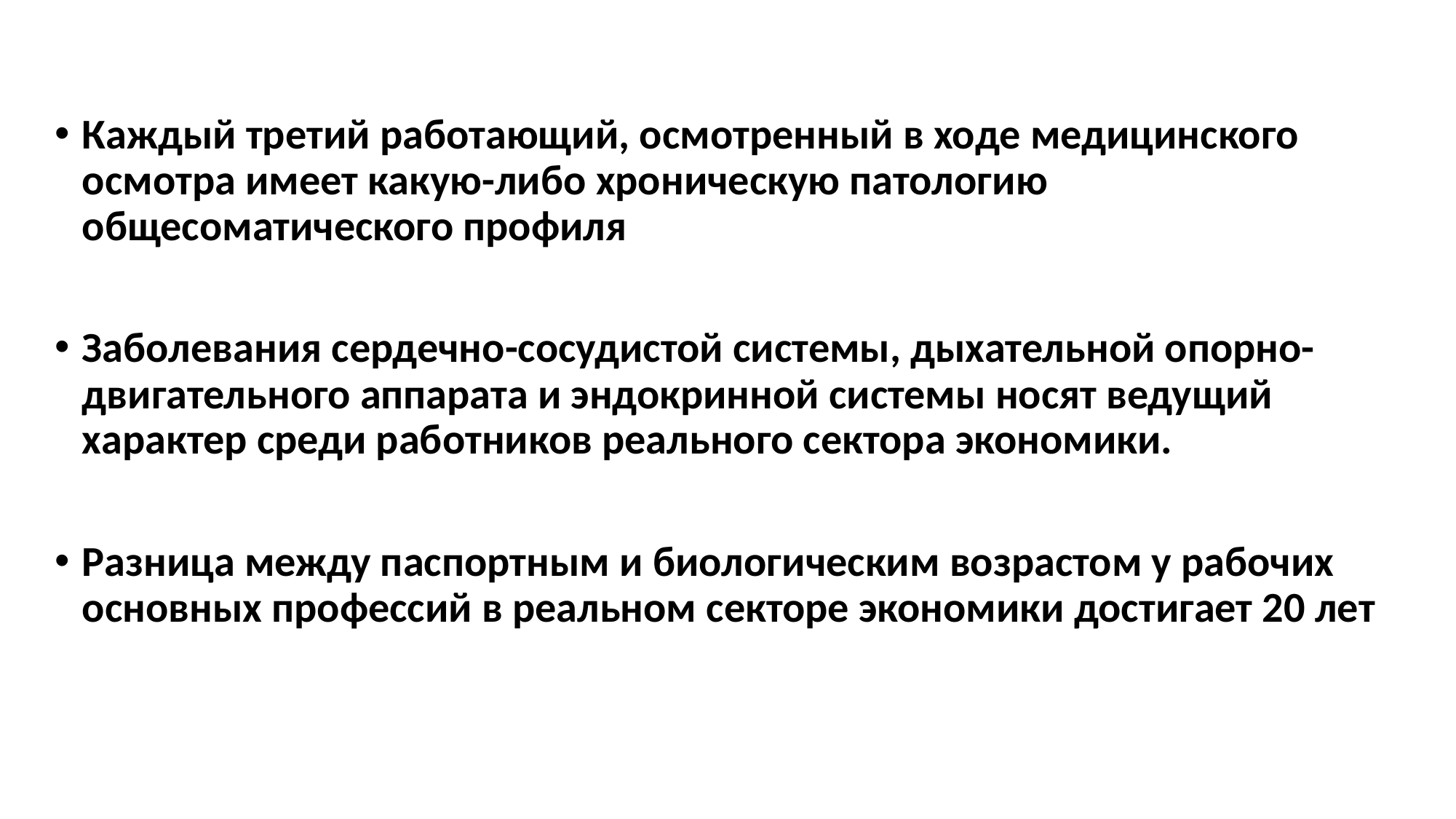

Каждый третий работающий, осмотренный в ходе медицинского осмотра имеет какую-либо хроническую патологию общесоматического профиля

Заболевания сердечно-сосудистой системы, дыхательной опорно-двигательного аппарата и эндокринной системы носят ведущий характер среди работников реального сектора экономики.

Разница между паспортным и биологическим возрастом у рабочих основных профессий в реальном секторе экономики достигает 20 лет